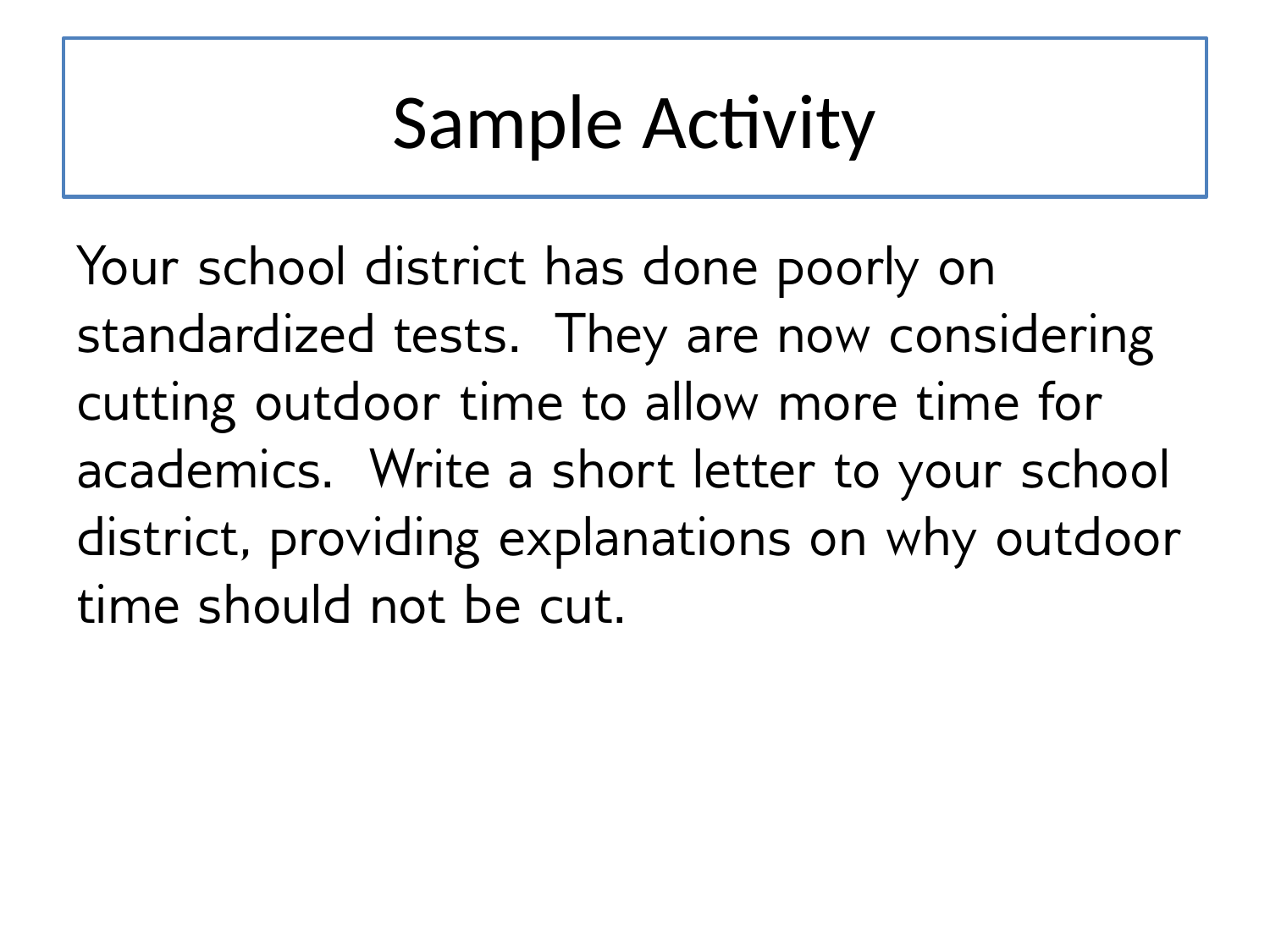

# Sample Activity
Your school district has done poorly on standardized tests.  They are now considering cutting outdoor time to allow more time for academics.  Write a short letter to your school district, providing explanations on why outdoor time should not be cut.